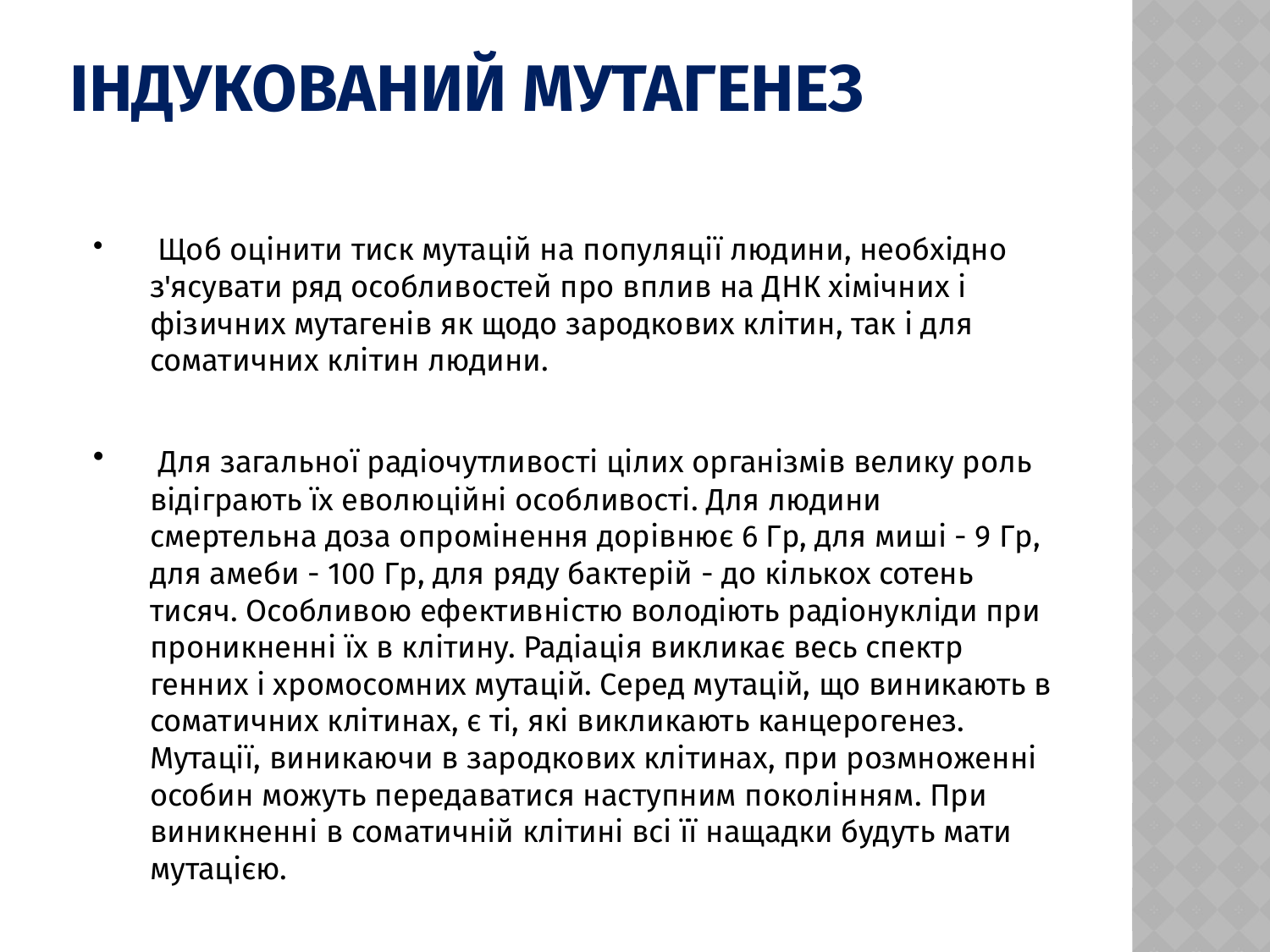

# індукований мутагенез
 Щоб оцінити тиск мутацій на популяції людини, необхідно з'ясувати ряд особливостей про вплив на ДНК хімічних і фізичних мутагенів як щодо зародкових клітин, так і для соматичних клітин людини.

 Для загальної радіочутливості цілих організмів велику роль відіграють їх еволюційні особливості. Для людини смертельна доза опромінення дорівнює 6 Гр, для миші - 9 Гр, для амеби - 100 Гр, для ряду бактерій - до кількох сотень тисяч. Особливою ефективністю володіють радіонукліди при проникненні їх в клітину. Радіація викликає весь спектр генних і хромосомних мутацій. Серед мутацій, що виникають в соматичних клітинах, є ті, які викликають канцерогенез. Мутації, виникаючи в зародкових клітинах, при розмноженні особин можуть передаватися наступним поколінням. При виникненні в соматичній клітині всі її нащадки будуть мати мутацією.